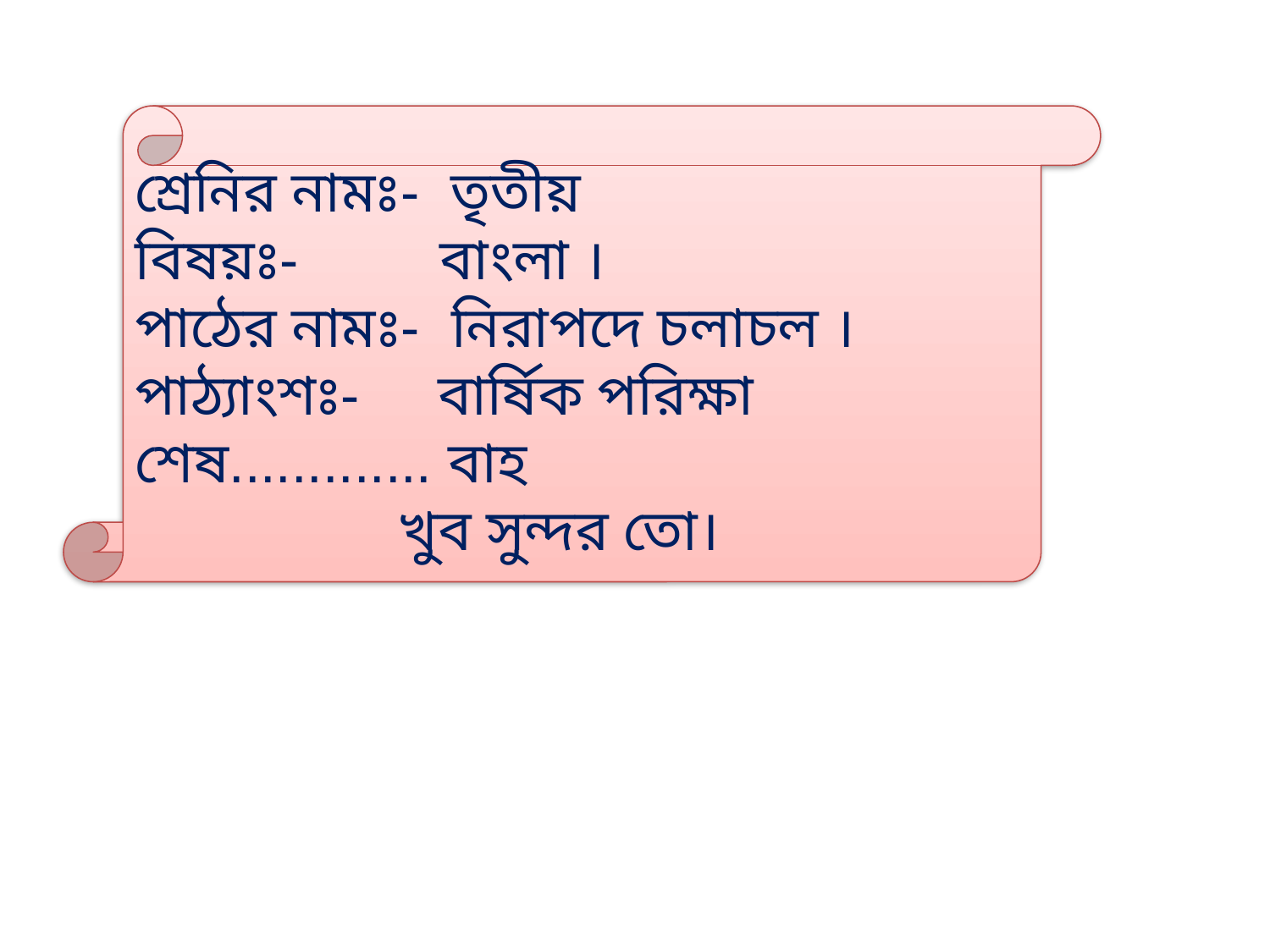

শ্রেনির নামঃ-  তৃতীয়
বিষয়ঃ-         বাংলা ।
পাঠের নামঃ-  নিরাপদে চলাচল ।
পাঠ্যাংশঃ-     বার্ষিক পরিক্ষা শেষ............. বাহ
                  খুব সুন্দর তো।